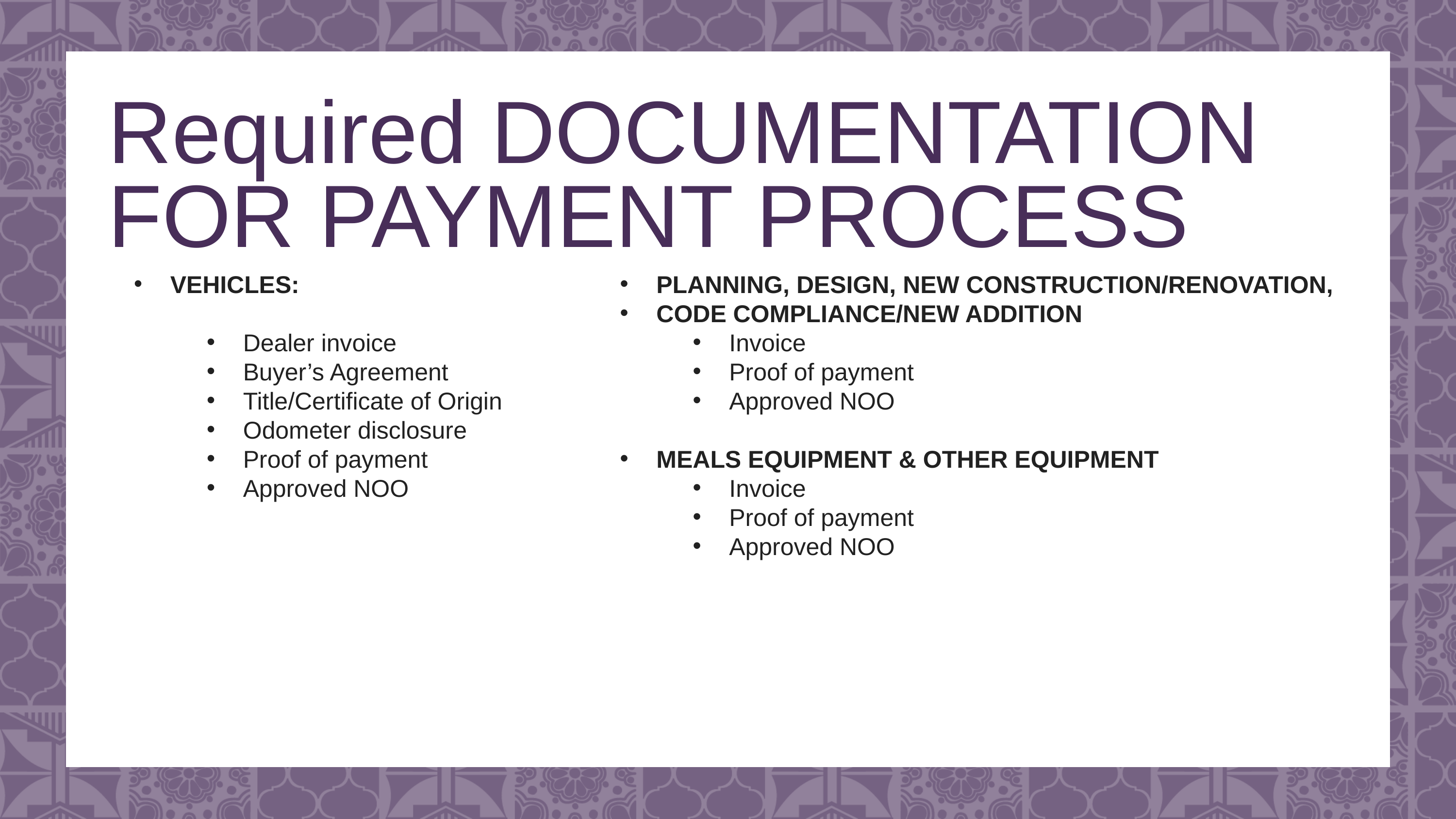

Required DOCUMENTATION FOR PAYMENT PROCESS
VEHICLES:

Dealer invoice
Buyer’s Agreement
Title/Certificate of Origin
Odometer disclosure
Proof of payment
Approved NOO

PLANNING, DESIGN, NEW CONSTRUCTION/RENOVATION,
CODE COMPLIANCE/NEW ADDITION
Invoice
Proof of payment
Approved NOO

MEALS EQUIPMENT & OTHER EQUIPMENT
Invoice
Proof of payment
Approved NOO